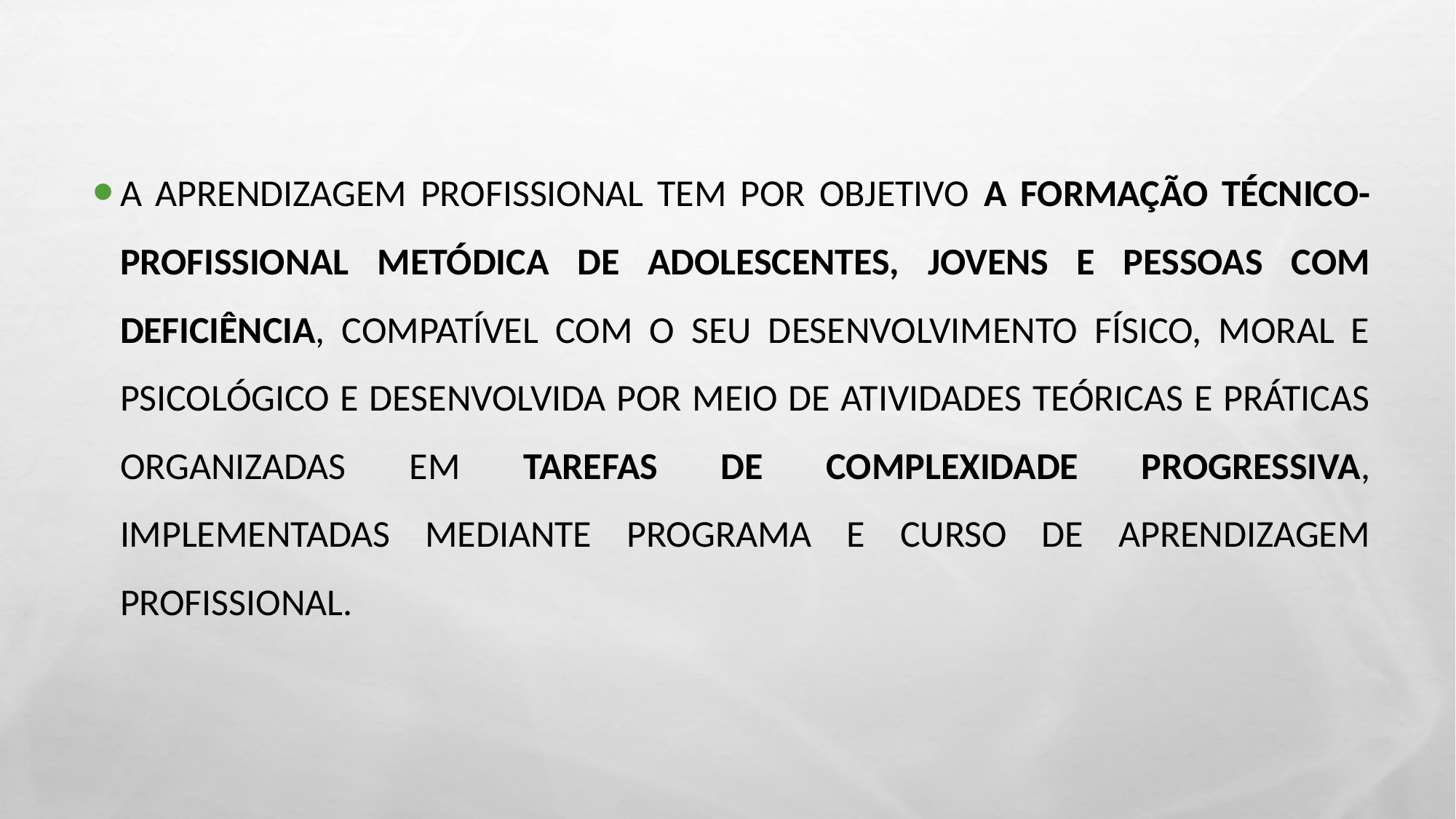

A aprendizagem profissional tem por objetivo a formação técnico-profissional metódica de adolescentes, jovens e pessoas com deficiência, compatível com o seu desenvolvimento físico, moral e psicológico e desenvolvida por meio de atividades teóricas e práticas organizadas em tarefas de complexidade progressiva, implementadas mediante programa e curso de aprendizagem profissional.